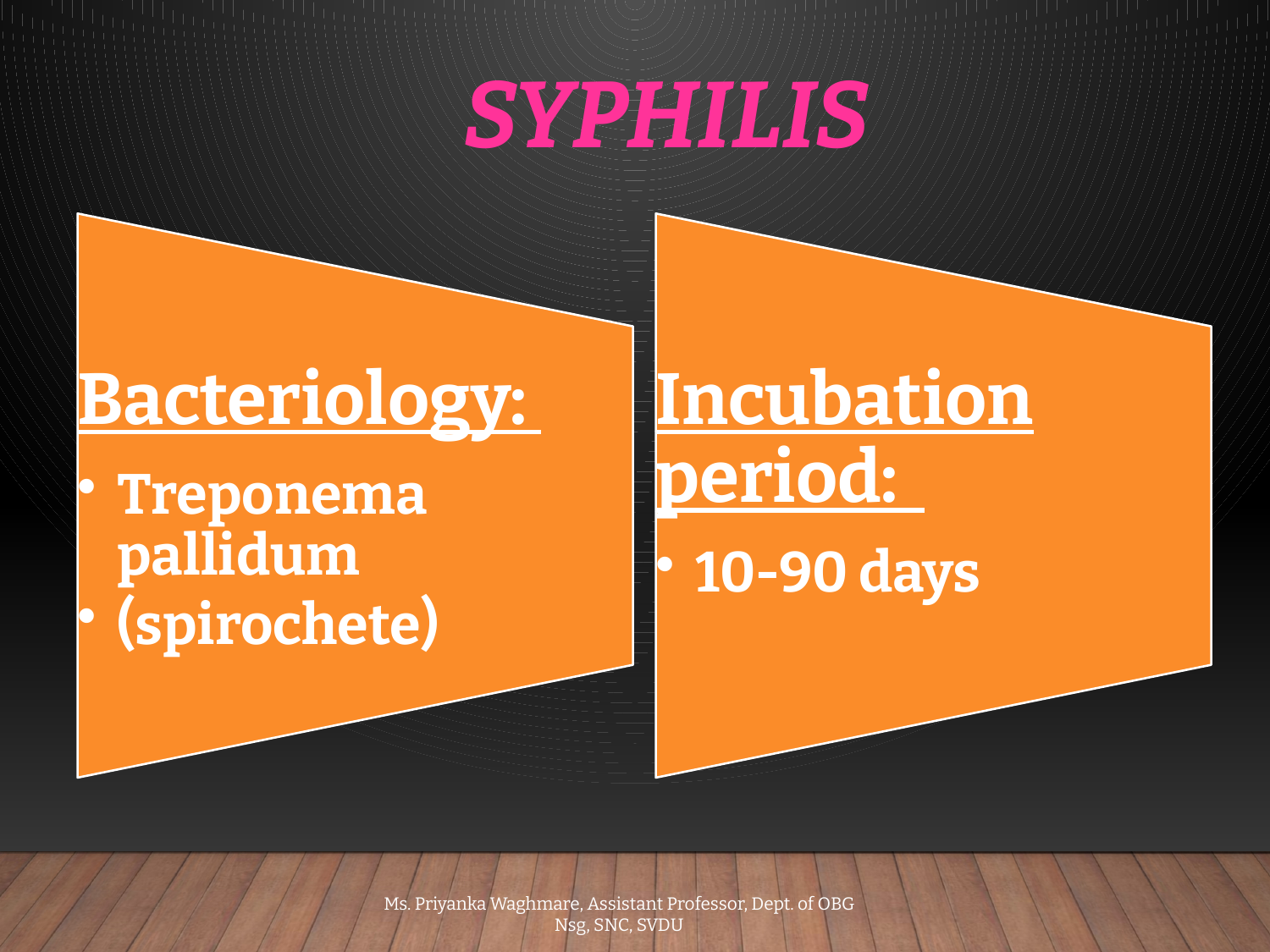

# Syphilis

Bacteriology:
Treponema pallidum
(spirochete)
Incubation period:
10‑90 days

Ms. Priyanka Waghmare, Assistant Professor, Dept. of OBG Nsg, SNC, SVDU